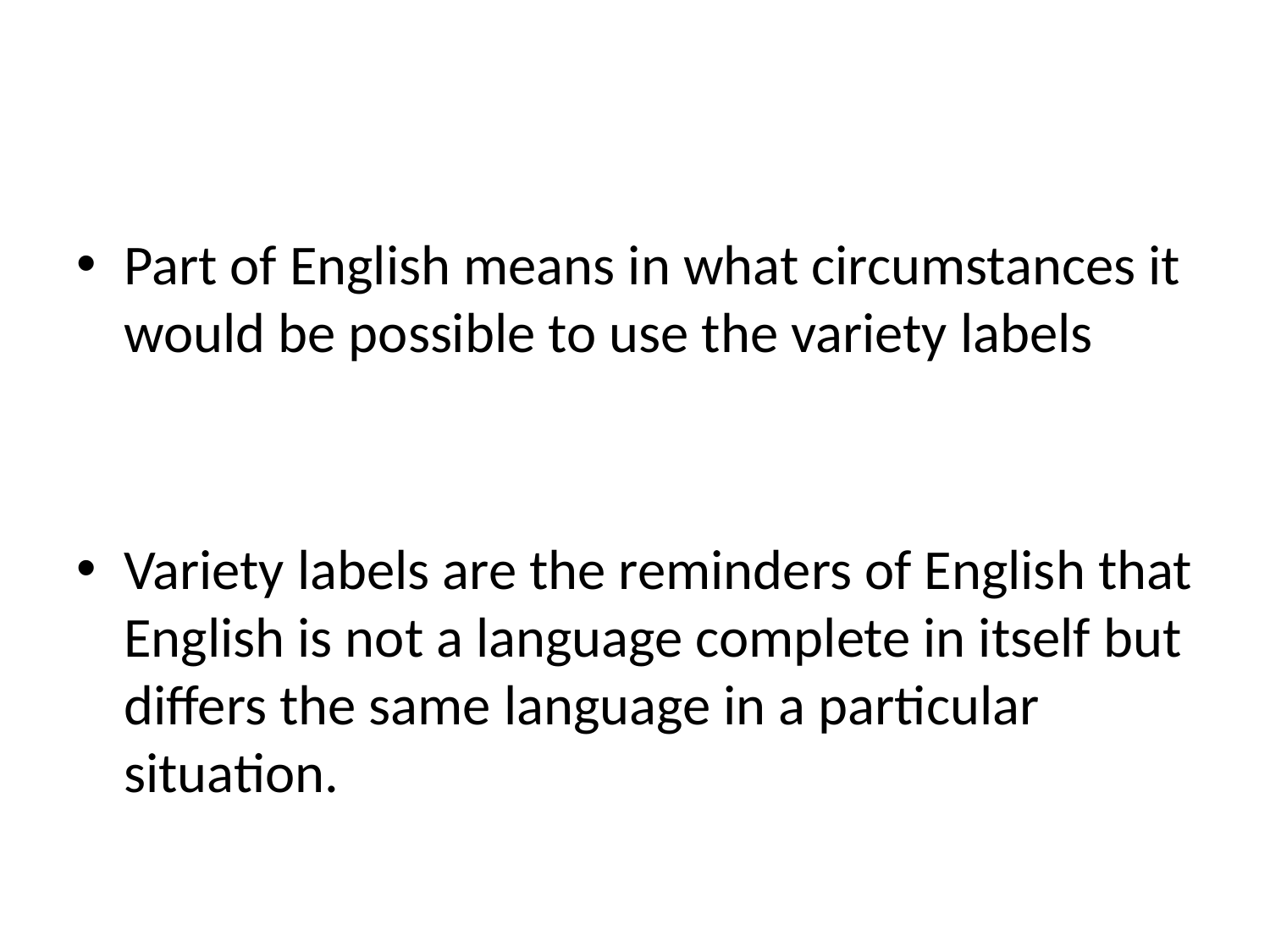

#
Part of English means in what circumstances it would be possible to use the variety labels

Variety labels are the reminders of English that English is not a language complete in itself but differs the same language in a particular situation.